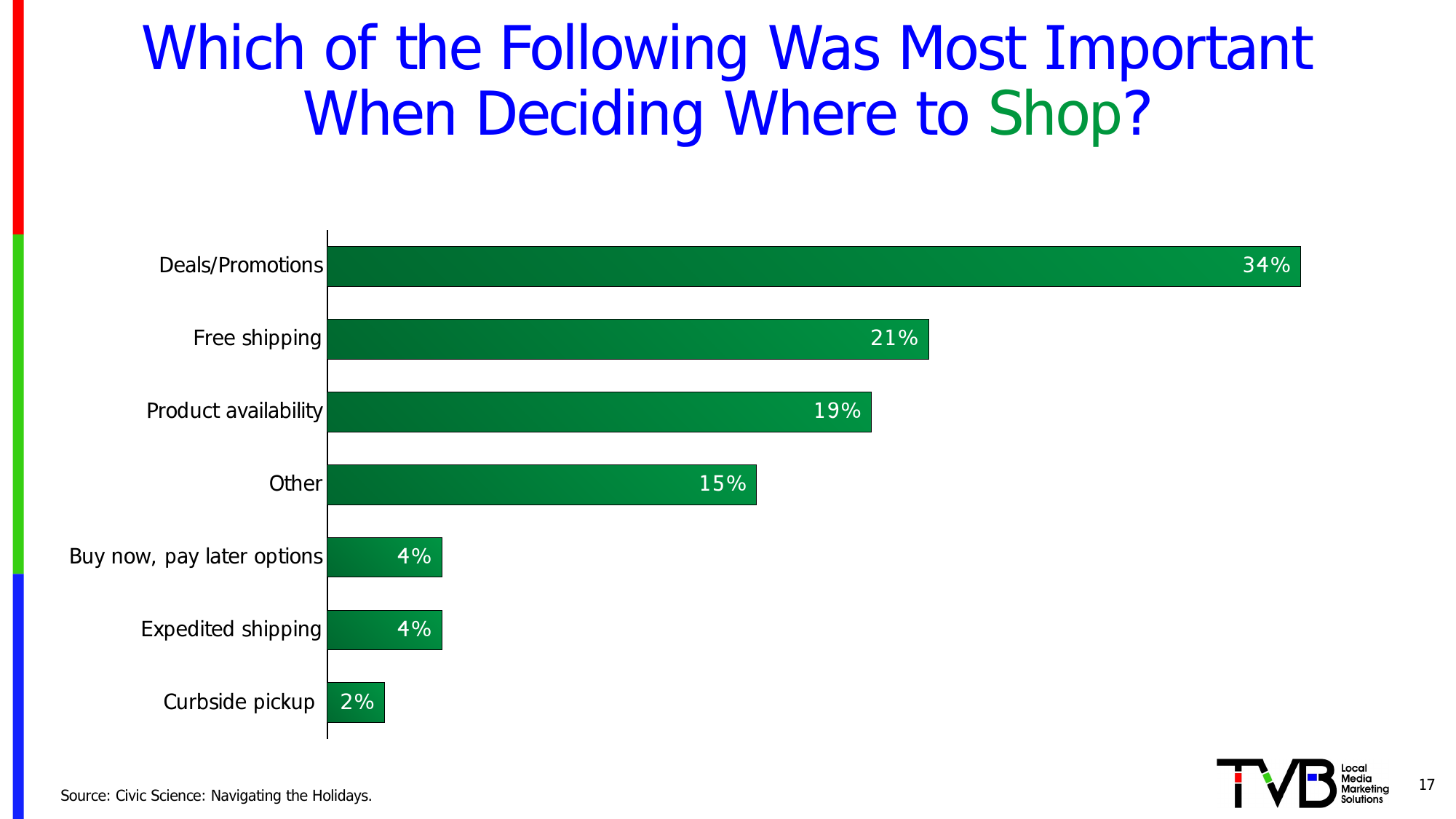

# Which of the Following Was Most Important When Deciding Where to Shop?

### Chart

| Category | 2022 |
|---|---|
| Deals/Promotions | 0.34 |
| Free shipping | 0.21 |
| Product availability | 0.19 |
| Other | 0.15 |
| Buy now, pay later options | 0.04 |
| Expedited shipping | 0.04 |
| Curbside pickup  | 0.02 |
17
Source: Civic Science: Navigating the Holidays.